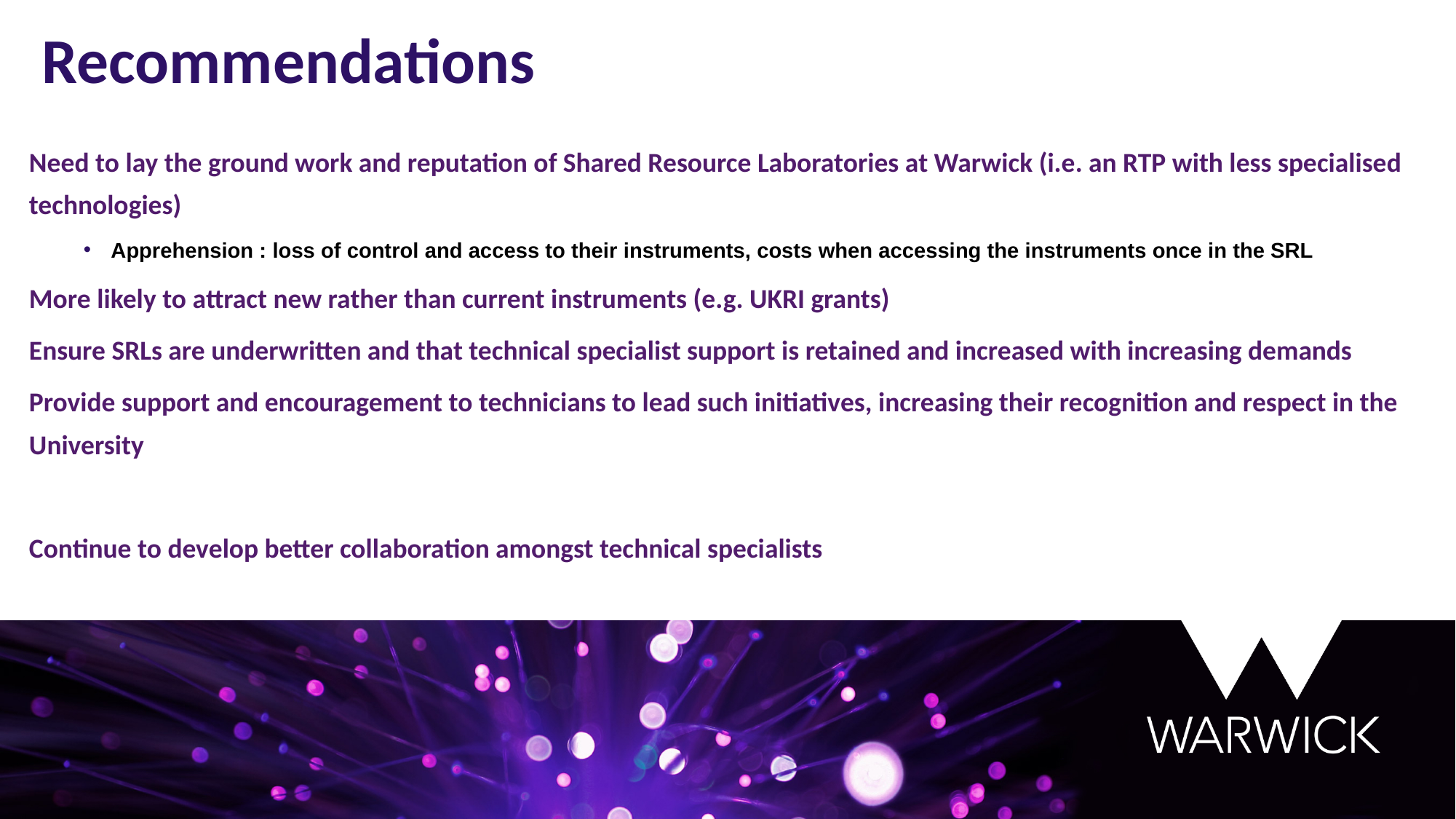

Recommendations
Need to lay the ground work and reputation of Shared Resource Laboratories at Warwick (i.e. an RTP with less specialised technologies)
Apprehension : loss of control and access to their instruments, costs when accessing the instruments once in the SRL
More likely to attract new rather than current instruments (e.g. UKRI grants)
Ensure SRLs are underwritten and that technical specialist support is retained and increased with increasing demands
Provide support and encouragement to technicians to lead such initiatives, increasing their recognition and respect in the University

Continue to develop better collaboration amongst technical specialists